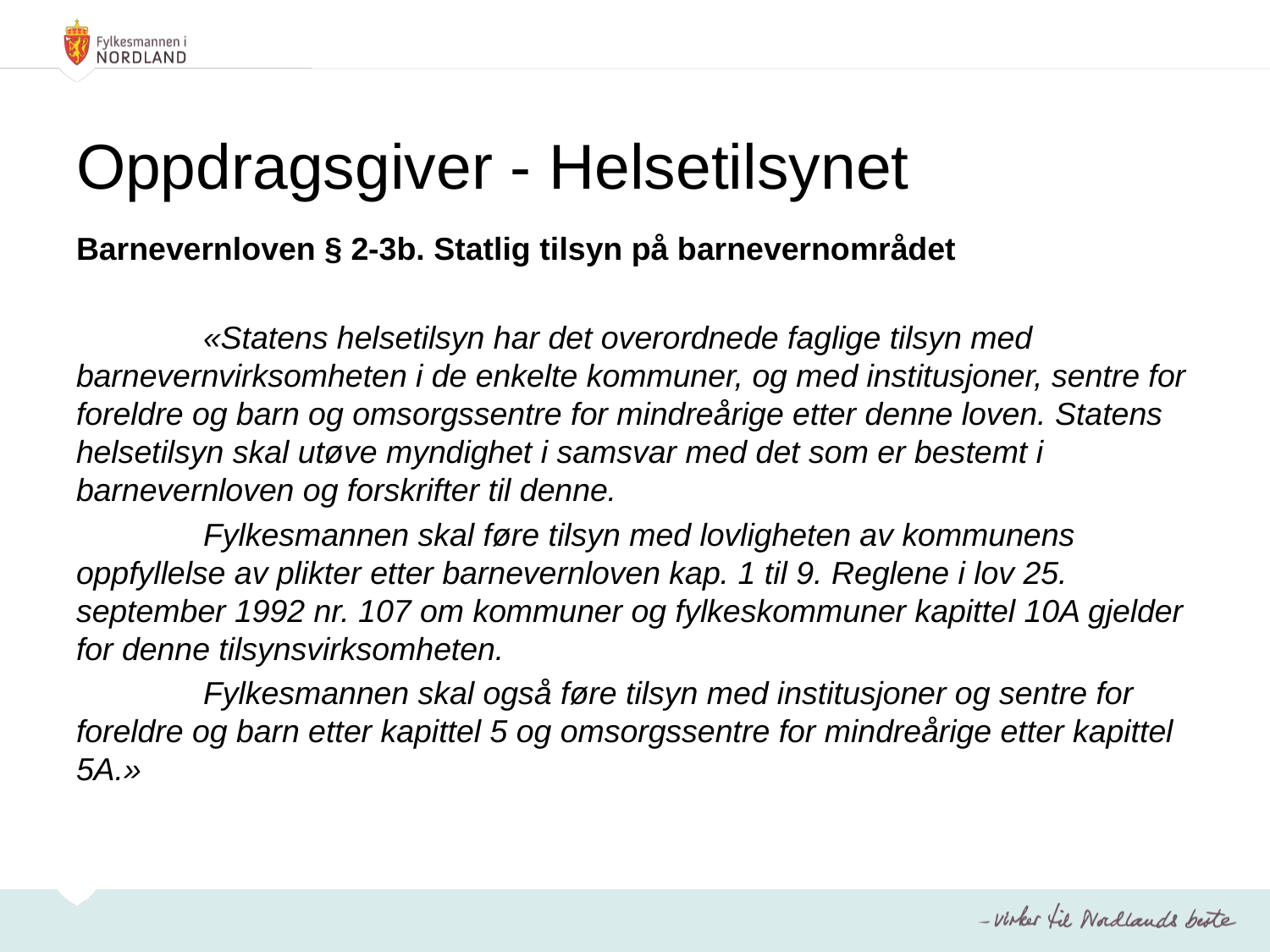

# Oppdragsgiver - Helsetilsynet
Barnevernloven § 2-3b. Statlig tilsyn på barnevernområdet

	«Statens helsetilsyn har det overordnede faglige tilsyn med barnevernvirksomheten i de enkelte kommuner, og med institusjoner, sentre for foreldre og barn og omsorgssentre for mindreårige etter denne loven. Statens helsetilsyn skal utøve myndighet i samsvar med det som er bestemt i barnevernloven og forskrifter til denne.
	Fylkesmannen skal føre tilsyn med lovligheten av kommunens oppfyllelse av plikter etter barnevernloven kap. 1 til 9. Reglene i lov 25. september 1992 nr. 107 om kommuner og fylkeskommuner kapittel 10A gjelder for denne tilsynsvirksomheten.
	Fylkesmannen skal også føre tilsyn med institusjoner og sentre for foreldre og barn etter kapittel 5 og omsorgssentre for mindreårige etter kapittel 5A.»